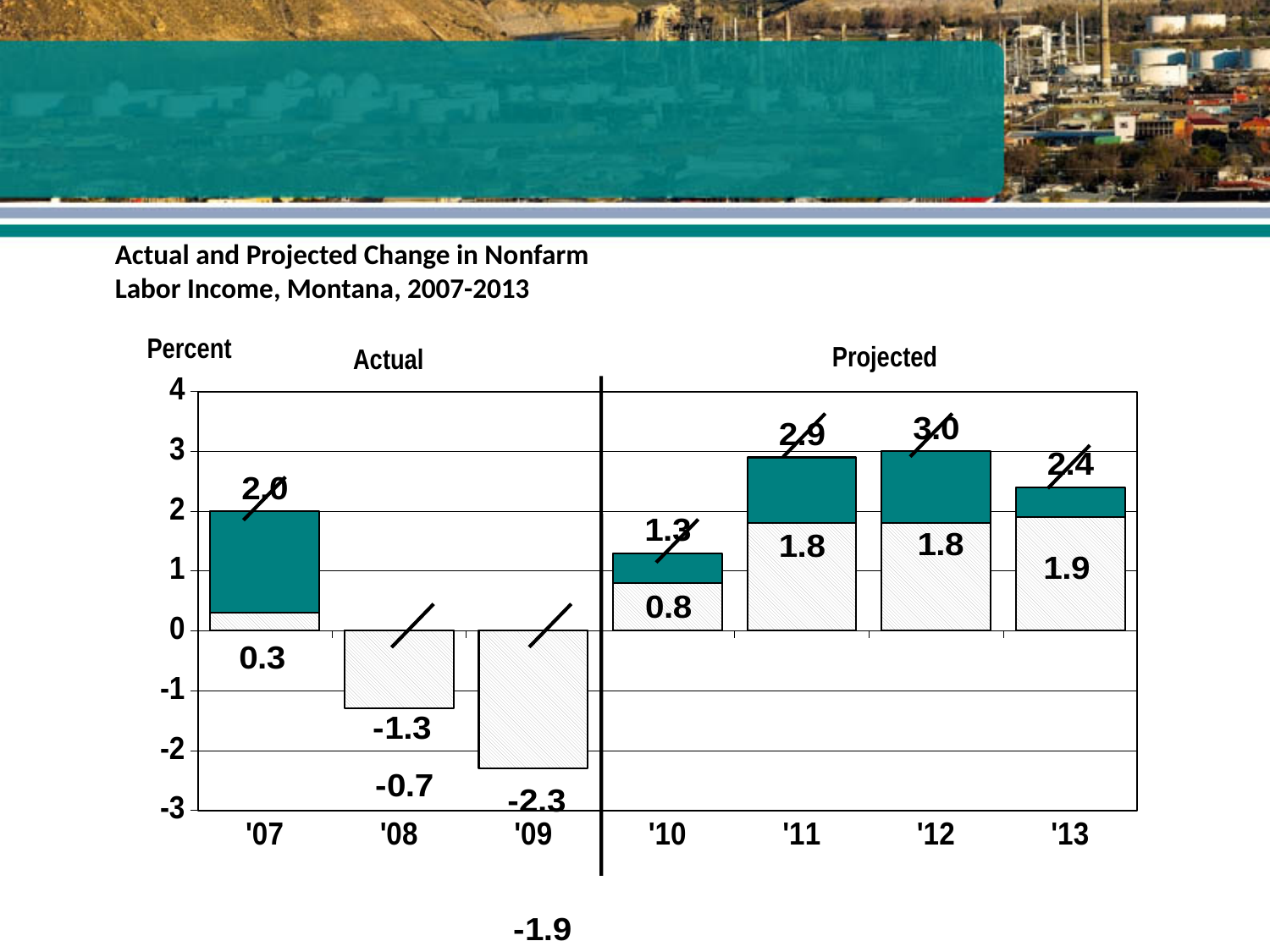

Actual and Projected Change in Nonfarm
Labor Income, Montana, 2007-2013
Percent
Projected
Actual

### Chart

| Category |  |  |
|---|---|---|
| '07 | 2.0 | 0.3000000000000003 |
| '08 | -0.7000000000000006 | -1.3 |
| '09 | -1.9000000000000001 | -2.3 |
| '10 | 1.3 | 0.8 |
| '11 | 2.9 | 1.8 |
| '12 | 3.0 | 1.8 |
| '13 | 2.4 | 1.9000000000000001 |